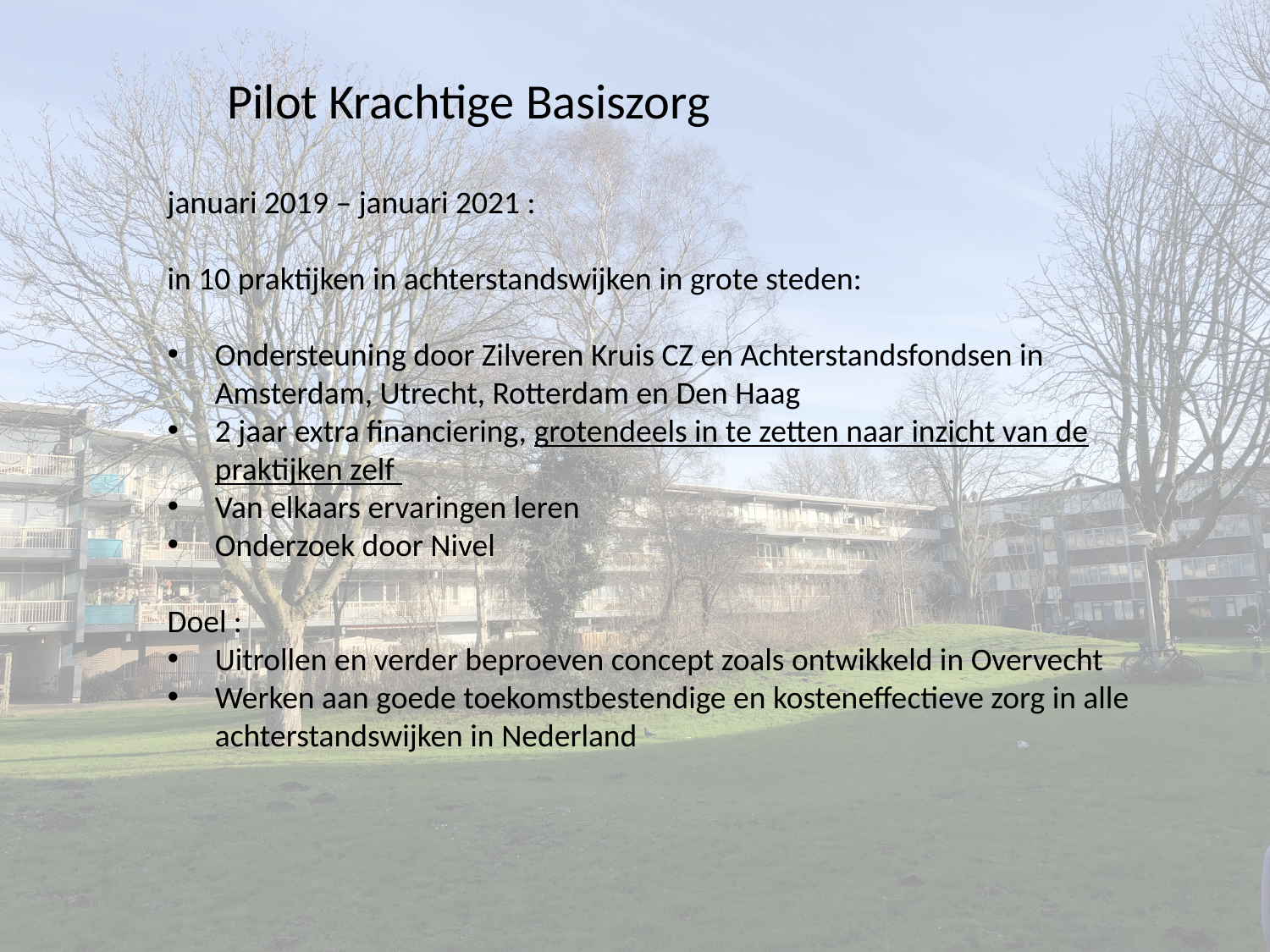

Pilot Krachtige Basiszorg
januari 2019 – januari 2021 :

in 10 praktijken in achterstandswijken in grote steden:

Ondersteuning door Zilveren Kruis CZ en Achterstandsfondsen in Amsterdam, Utrecht, Rotterdam en Den Haag
2 jaar extra financiering, grotendeels in te zetten naar inzicht van de praktijken zelf
Van elkaars ervaringen leren
Onderzoek door Nivel

Doel :
Uitrollen en verder beproeven concept zoals ontwikkeld in Overvecht
Werken aan goede toekomstbestendige en kosteneffectieve zorg in alle achterstandswijken in Nederland